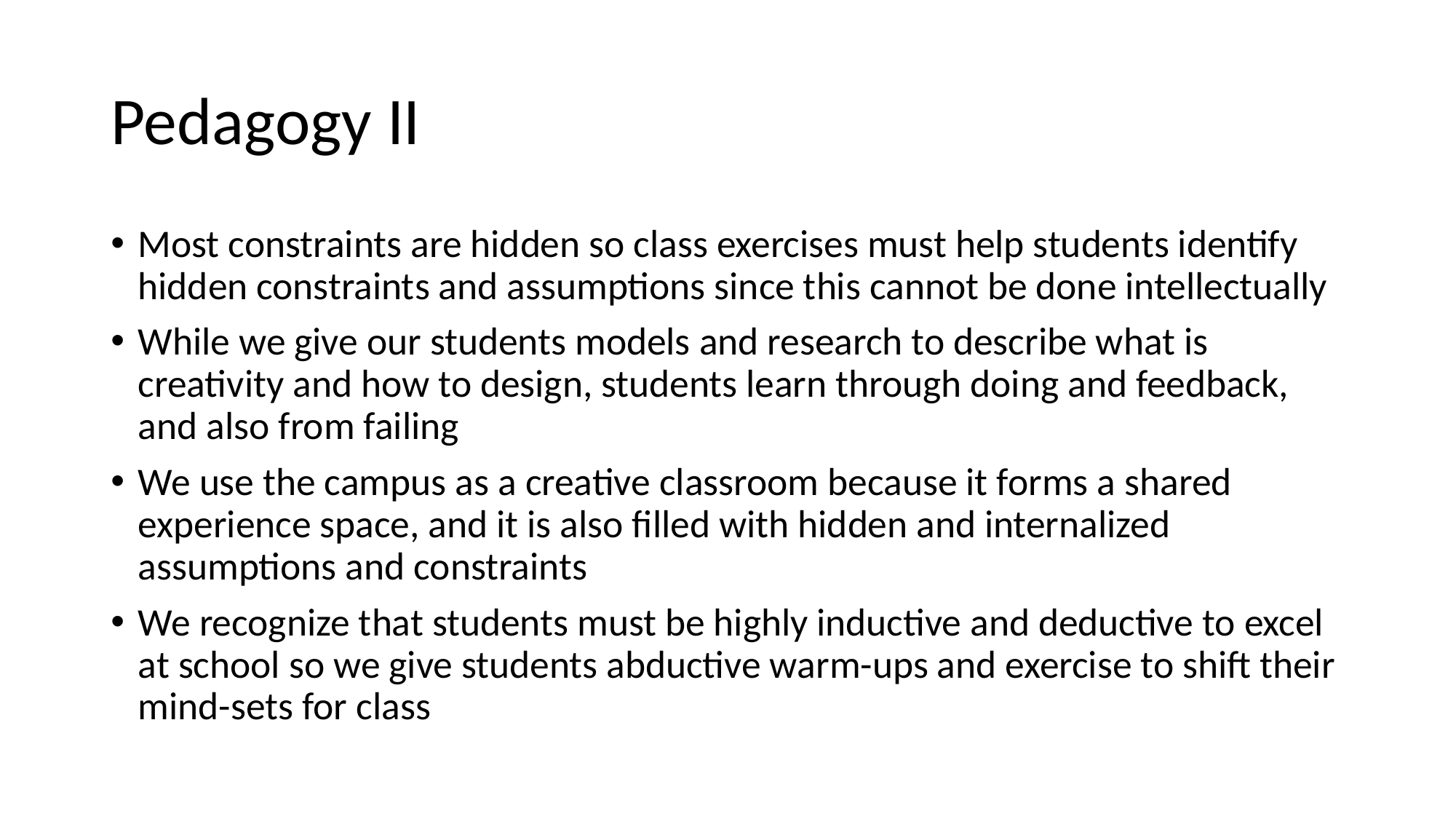

# Pedagogy II
Most constraints are hidden so class exercises must help students identify hidden constraints and assumptions since this cannot be done intellectually
While we give our students models and research to describe what is creativity and how to design, students learn through doing and feedback, and also from failing
We use the campus as a creative classroom because it forms a shared experience space, and it is also filled with hidden and internalized assumptions and constraints
We recognize that students must be highly inductive and deductive to excel at school so we give students abductive warm-ups and exercise to shift their mind-sets for class